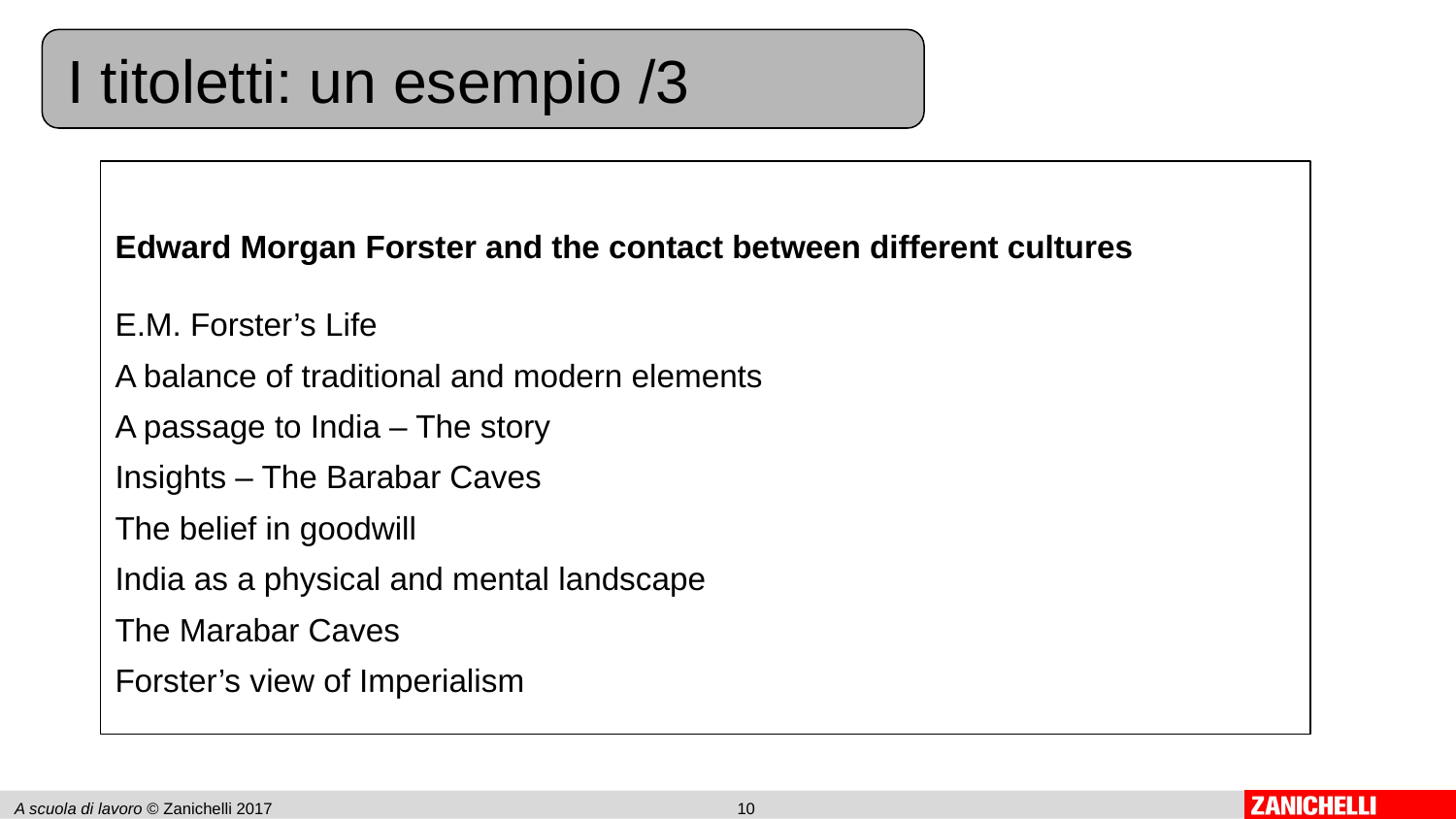

I titoletti: un esempio /3

Edward Morgan Forster and the contact between different cultures

E.M. Forster’s Life
A balance of traditional and modern elements
A passage to India – The story
Insights – The Barabar Caves
The belief in goodwill
India as a physical and mental landscape
The Marabar Caves
Forster’s view of Imperialism

A scuola di lavoro © Zanichelli 2017